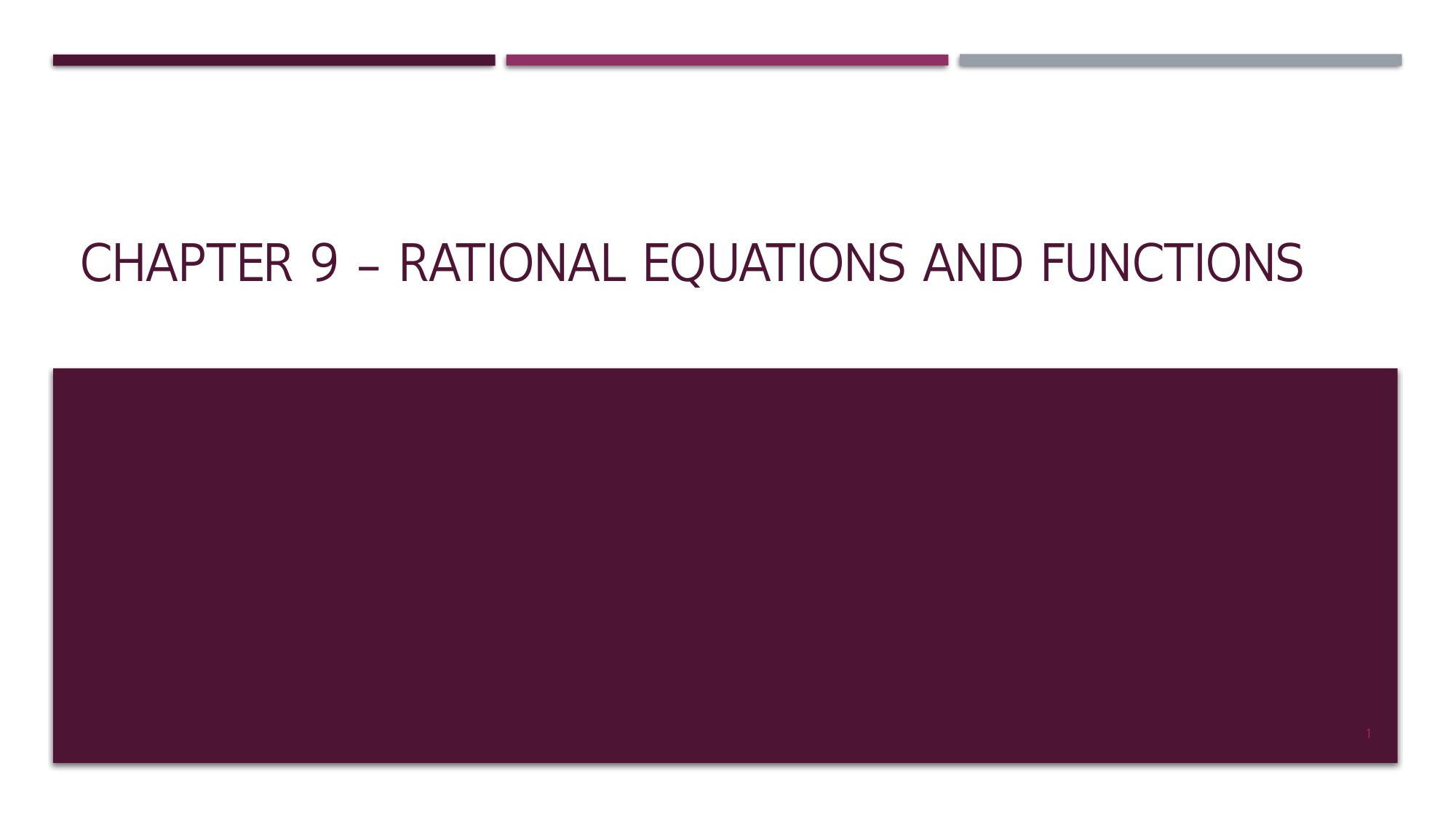

# Chapter 9 – Rational Equations and Functions
1